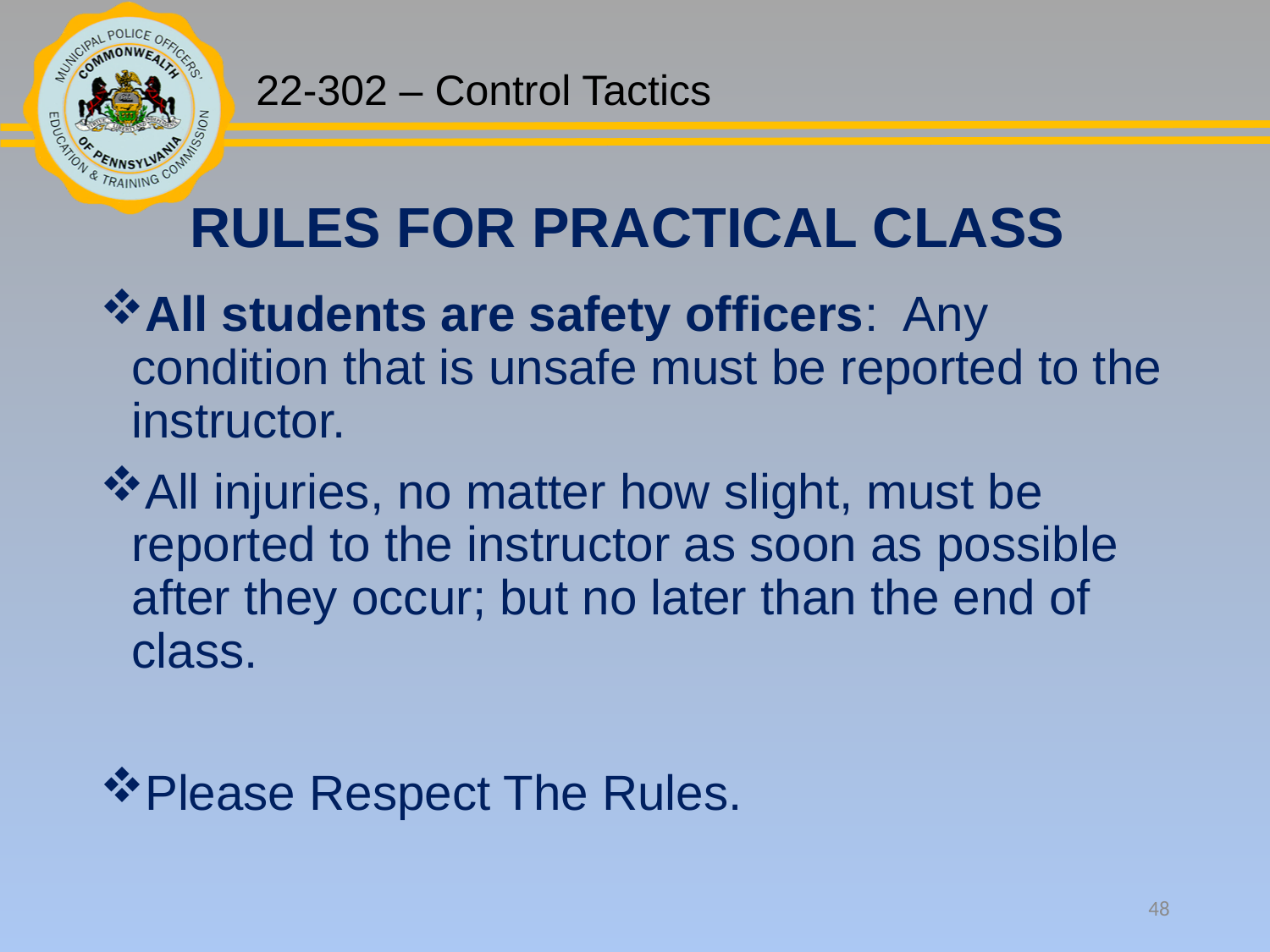

RULES FOR PRACTICAL CLASS
All students are safety officers:  Any condition that is unsafe must be reported to the instructor.
All injuries, no matter how slight, must be reported to the instructor as soon as possible after they occur; but no later than the end of class.

Please Respect The Rules.

48